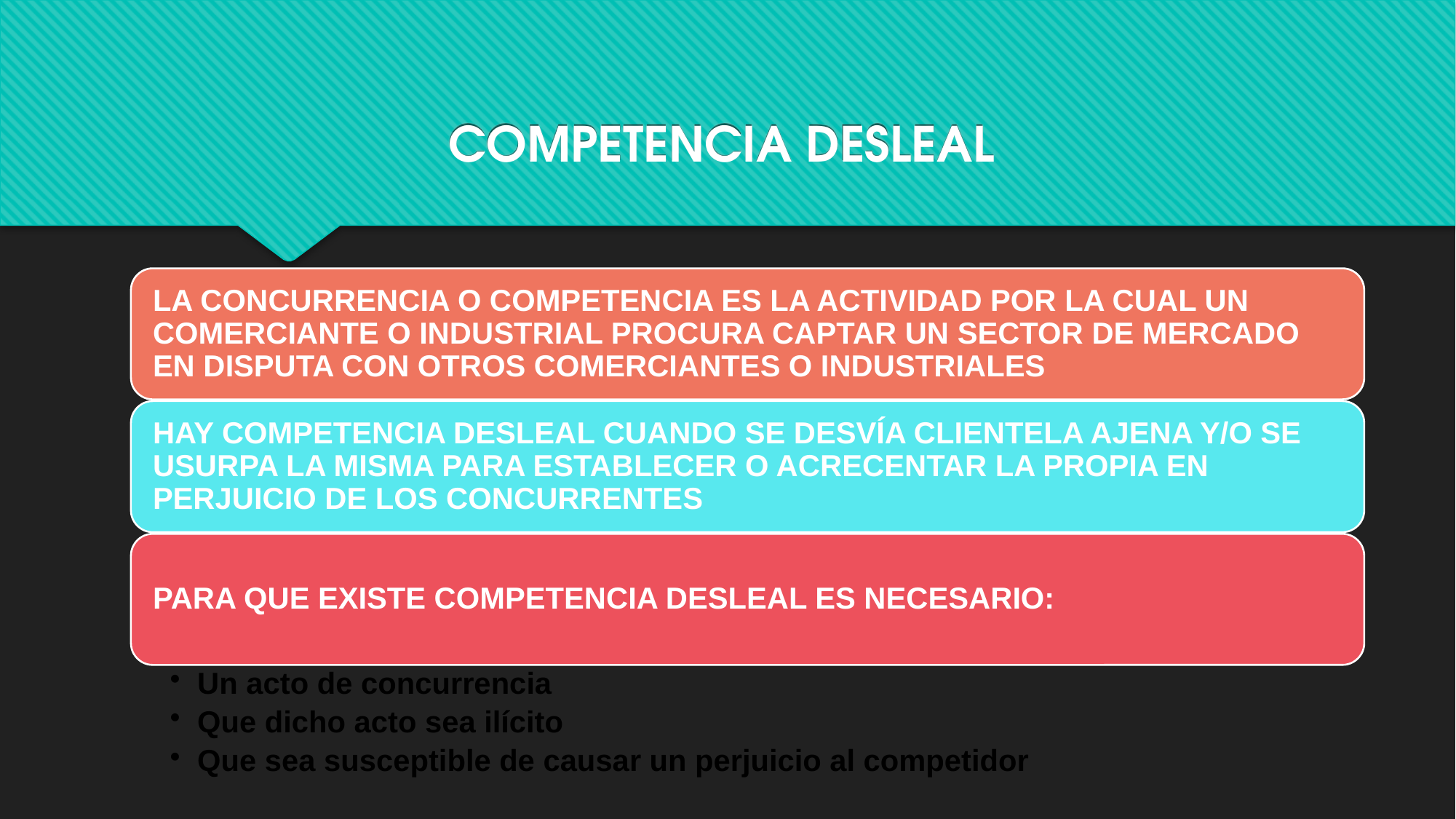

COMPETENCIA DESLEAL

LA CONCURRENCIA O COMPETENCIA ES LA ACTIVIDAD POR LA CUAL UN COMERCIANTE O INDUSTRIAL PROCURA CAPTAR UN SECTOR DE MERCADO EN DISPUTA CON OTROS COMERCIANTES O INDUSTRIALES
HAY COMPETENCIA DESLEAL CUANDO SE DESVÍA CLIENTELA AJENA Y/O SE USURPA LA MISMA PARA ESTABLECER O ACRECENTAR LA PROPIA EN PERJUICIO DE LOS CONCURRENTES
PARA QUE EXISTE COMPETENCIA DESLEAL ES NECESARIO:
Un acto de concurrencia
Que dicho acto sea ilícito
Que sea susceptible de causar un perjuicio al competidor